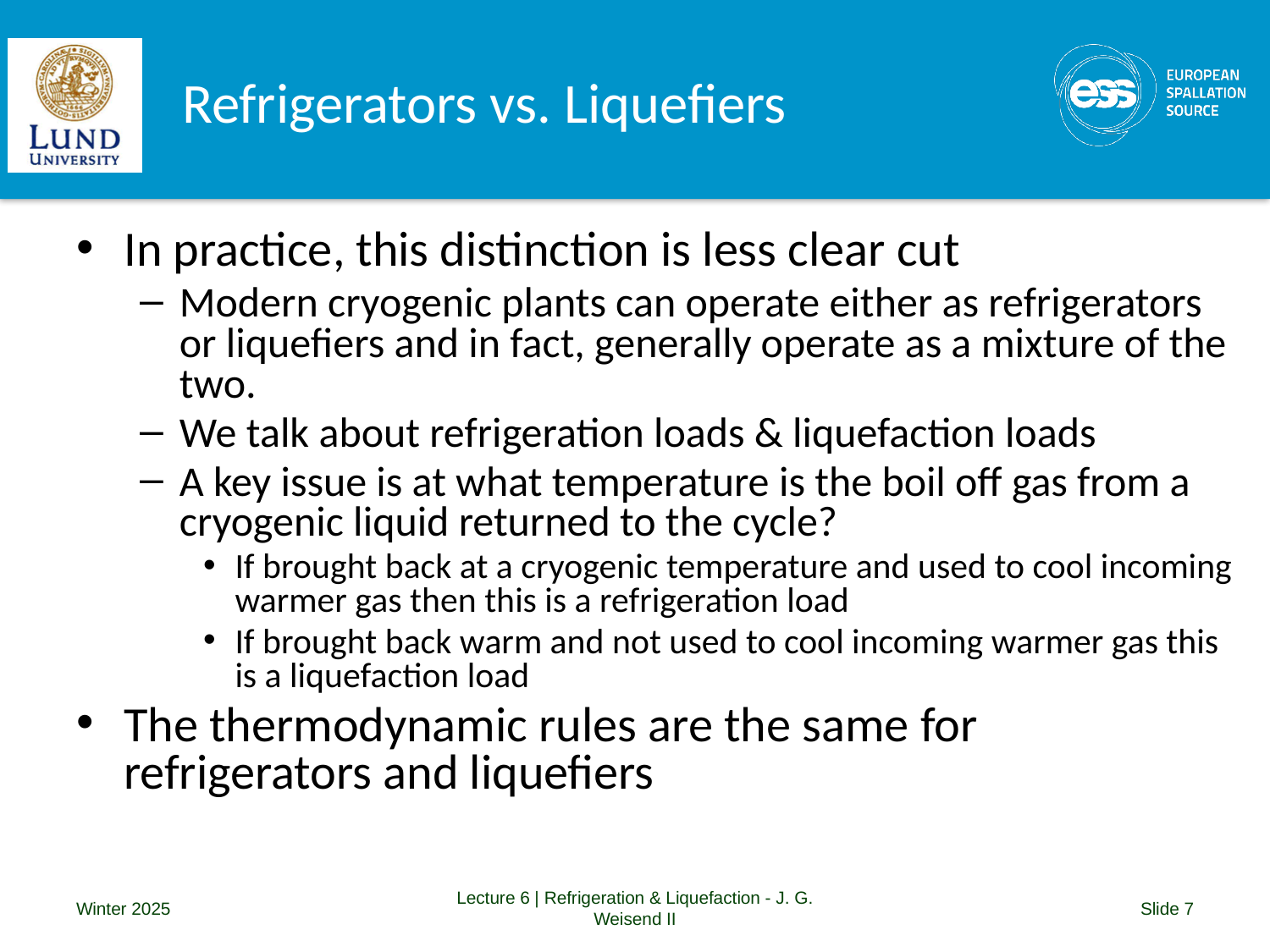

# Refrigerators vs. Liquefiers
In practice, this distinction is less clear cut
Modern cryogenic plants can operate either as refrigerators or liquefiers and in fact, generally operate as a mixture of the two.
We talk about refrigeration loads & liquefaction loads
A key issue is at what temperature is the boil off gas from a cryogenic liquid returned to the cycle?
If brought back at a cryogenic temperature and used to cool incoming warmer gas then this is a refrigeration load
If brought back warm and not used to cool incoming warmer gas this is a liquefaction load
The thermodynamic rules are the same for refrigerators and liquefiers
Winter 2025
Lecture 6 | Refrigeration & Liquefaction - J. G. Weisend II
Slide 7